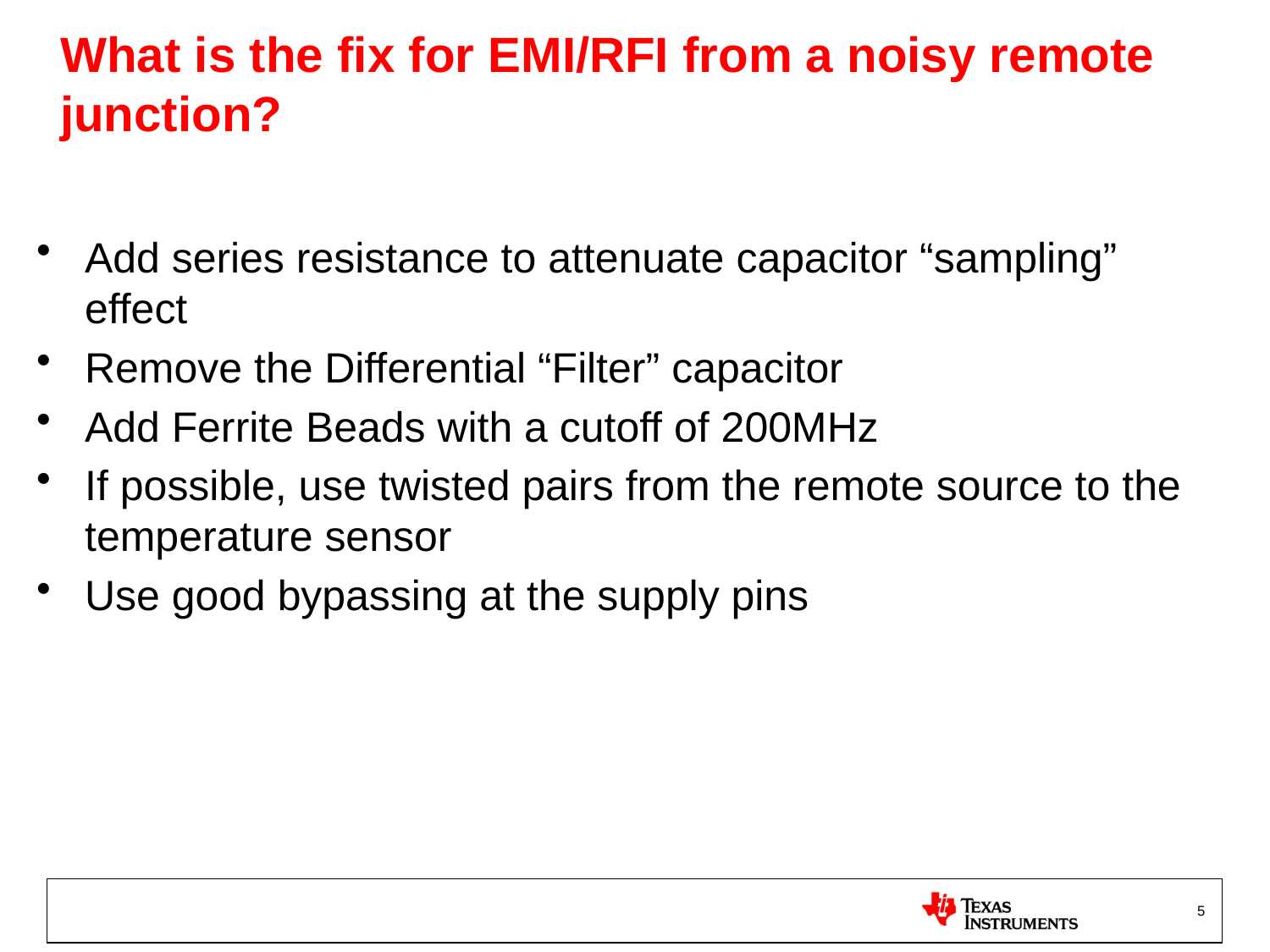

# What is the fix for EMI/RFI from a noisy remote junction?

Add series resistance to attenuate capacitor “sampling” effect
Remove the Differential “Filter” capacitor
Add Ferrite Beads with a cutoff of 200MHz
If possible, use twisted pairs from the remote source to the temperature sensor
Use good bypassing at the supply pins
5